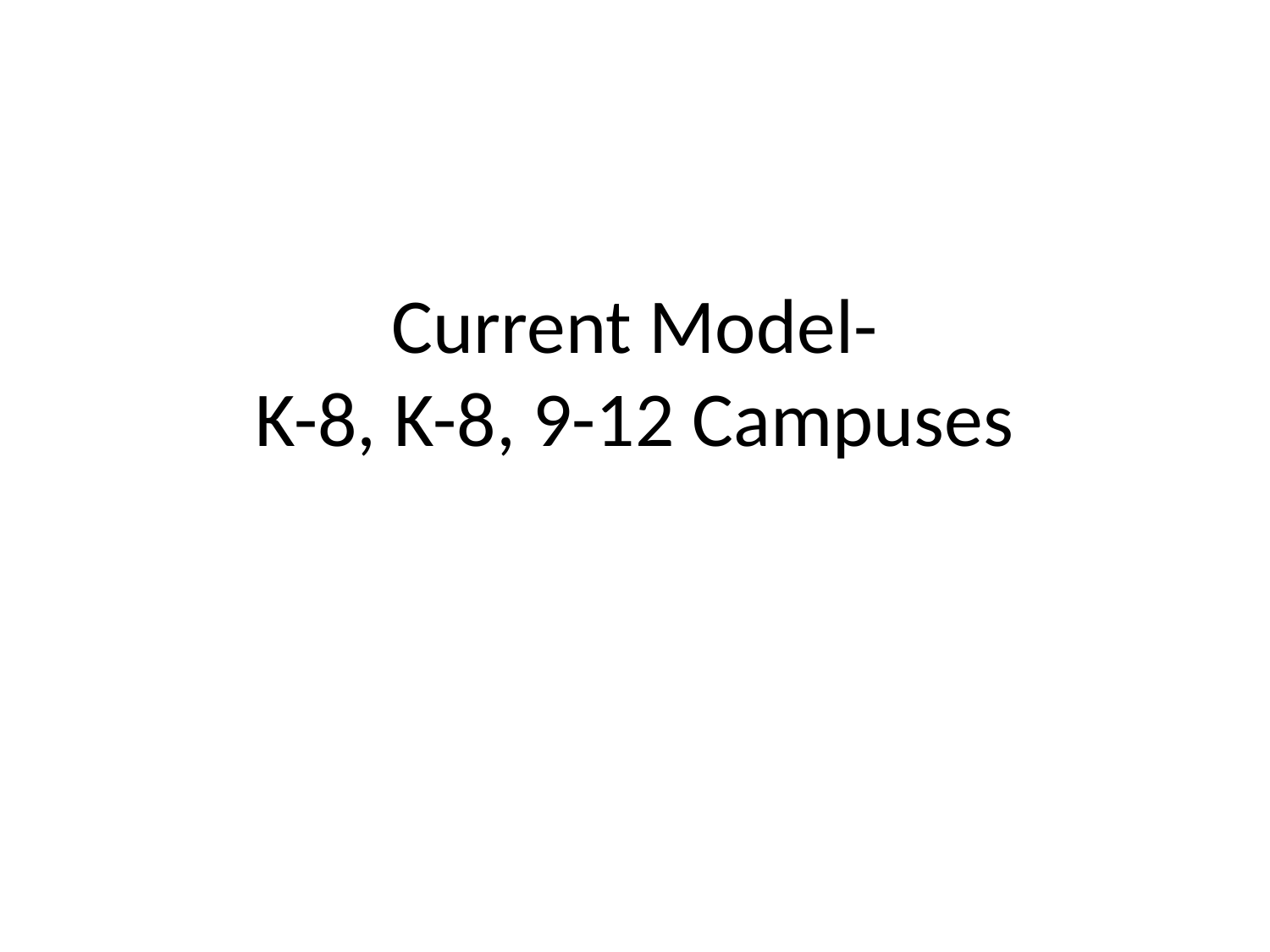

# Current Model- K-8, K-8, 9-12 Campuses